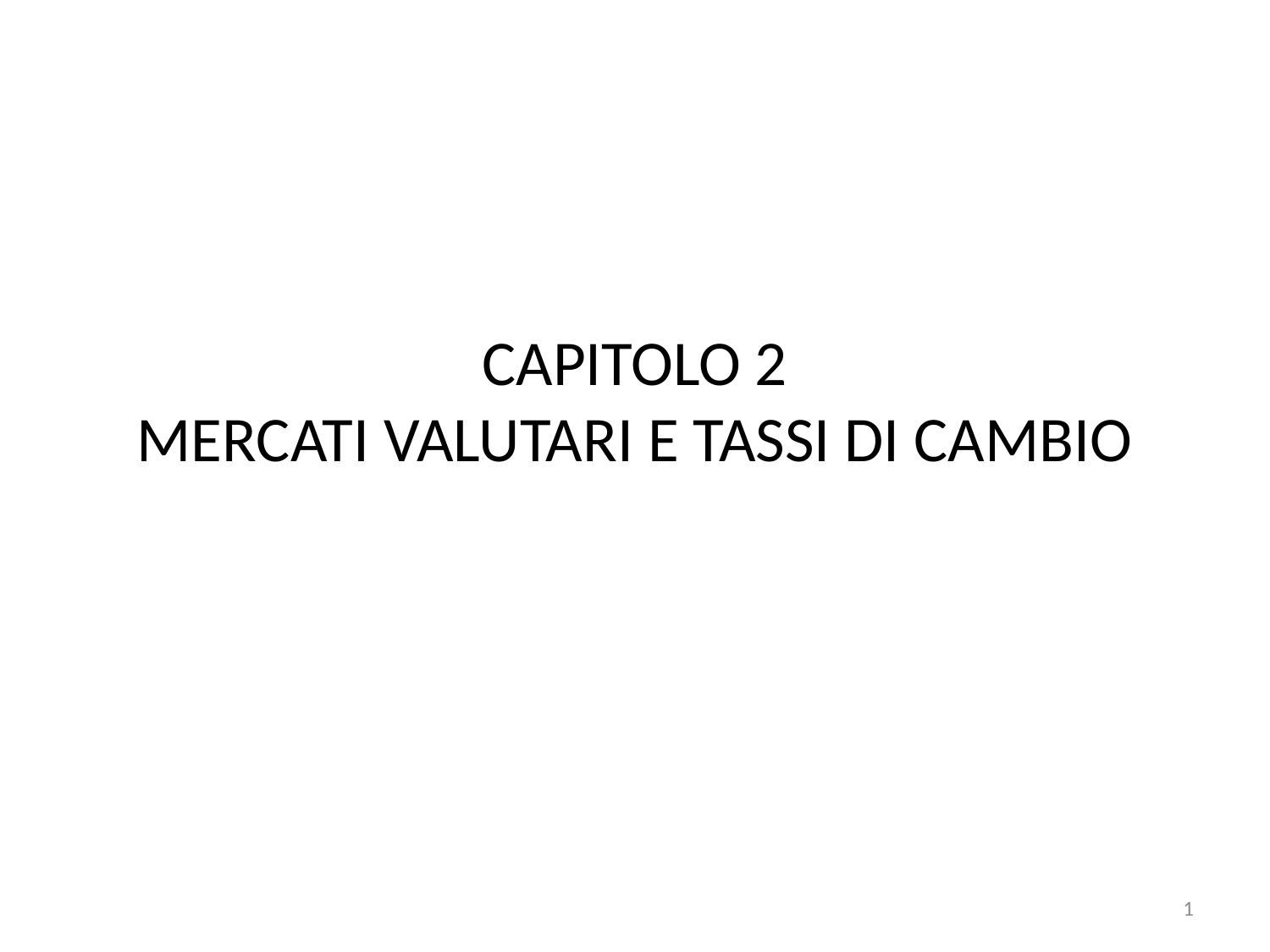

# CAPITOLO 2 MERCATI VALUTARI E TASSI DI CAMBIO

1